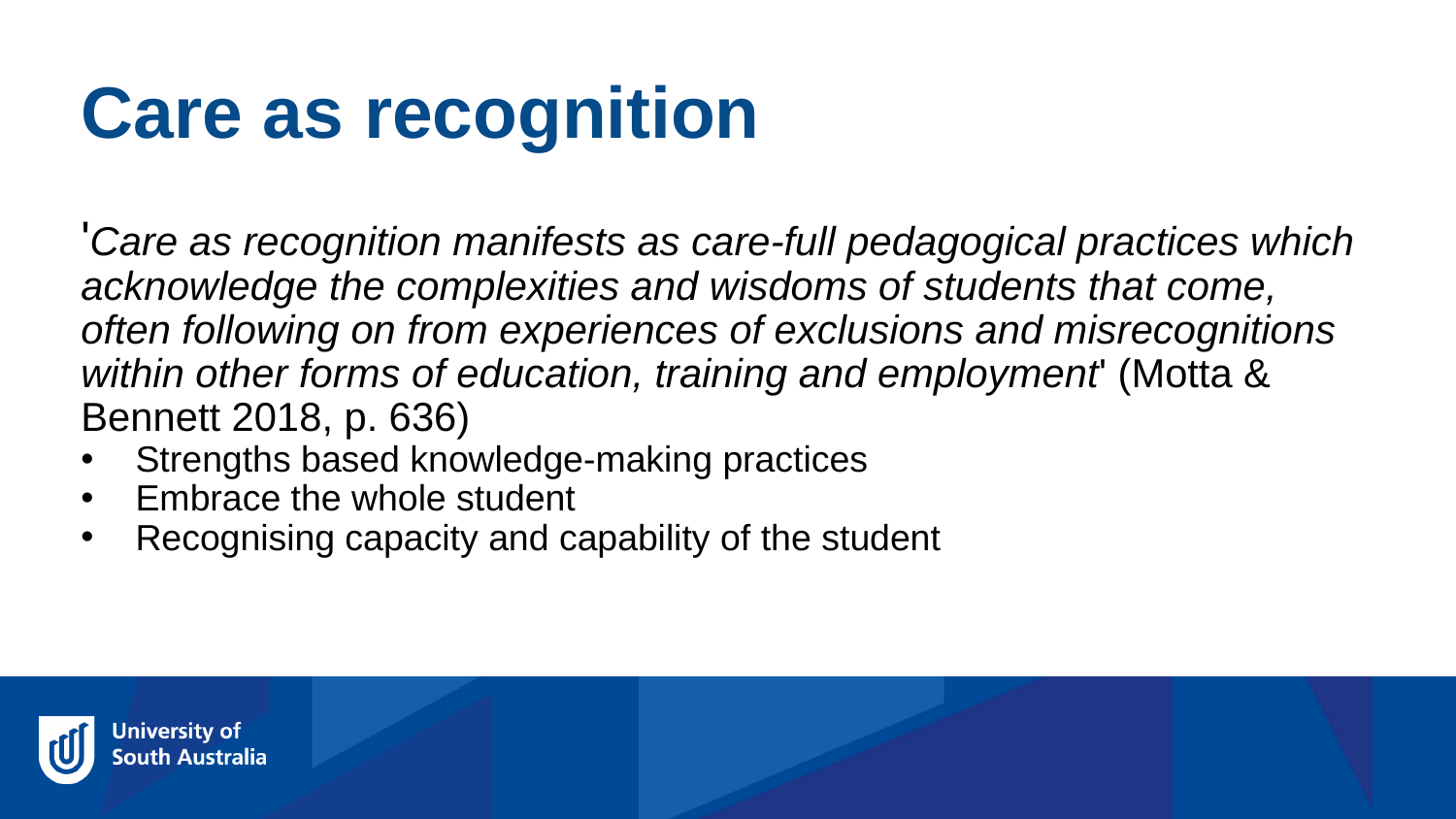

Care as recognition
'Care as recognition manifests as care-full pedagogical practices which acknowledge the complexities and wisdoms of students that come, often following on from experiences of exclusions and misrecognitions within other forms of education, training and employment' (Motta & Bennett 2018, p. 636)
Strengths based knowledge-making practices
Embrace the whole student
Recognising capacity and capability of the student